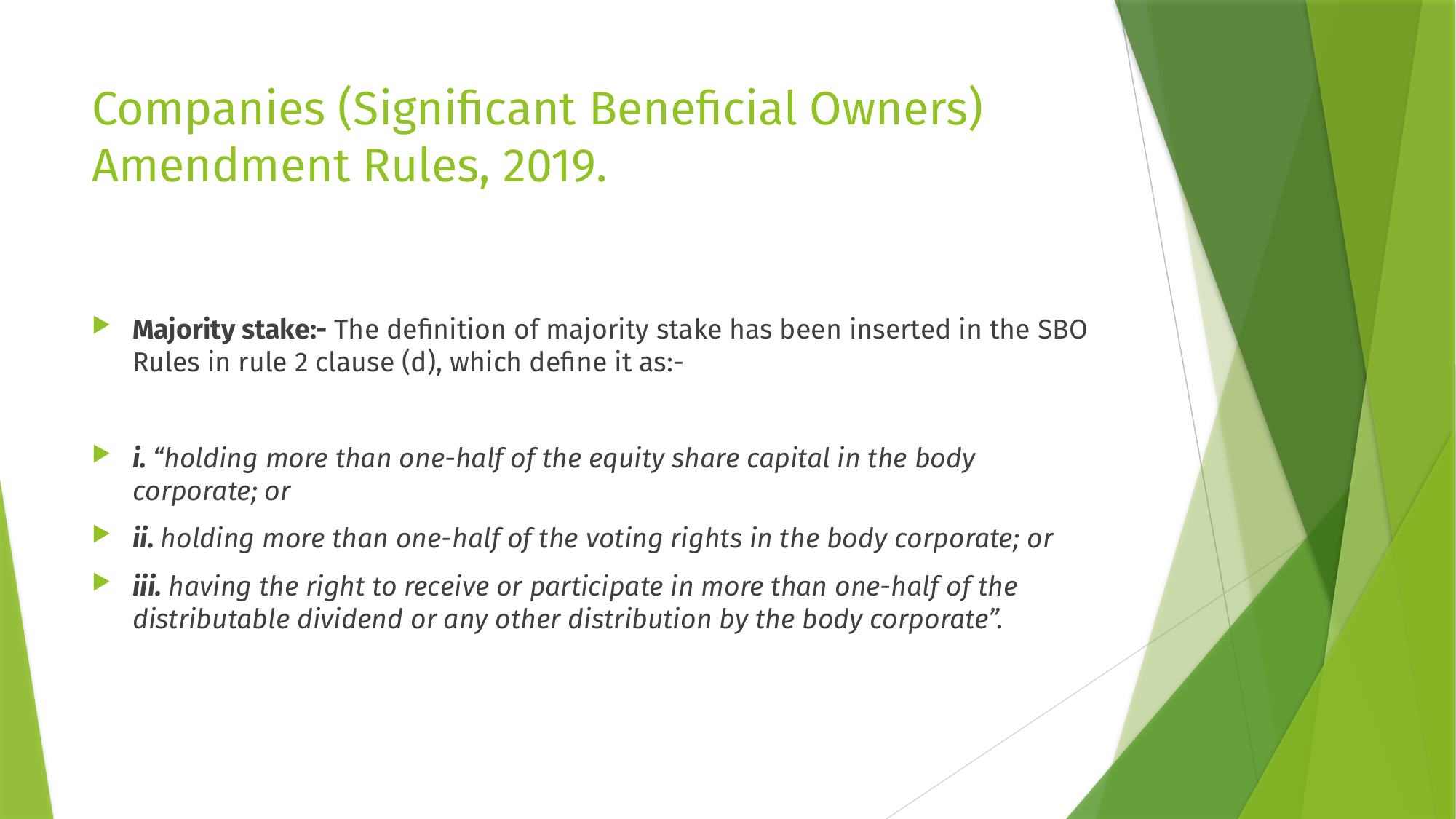

# Companies (Significant Beneficial Owners) Amendment Rules, 2019.

Majority stake:- The definition of majority stake has been inserted in the SBO Rules in rule 2 clause (d), which define it as:-

i. “holding more than one-half of the equity share capital in the body corporate; or
ii. holding more than one-half of the voting rights in the body corporate; or
iii. having the right to receive or participate in more than one-half of the distributable dividend or any other distribution by the body corporate”.